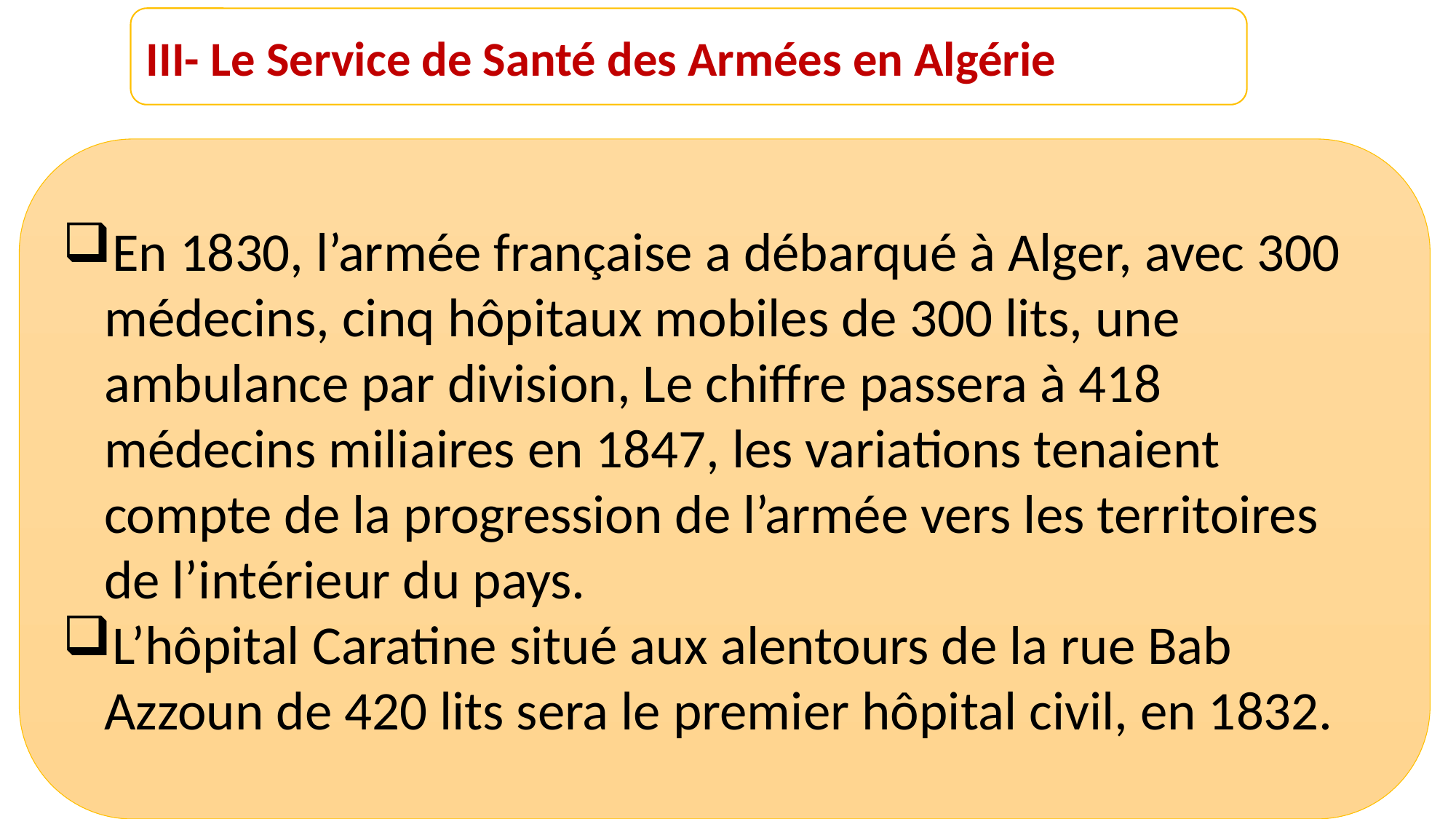

III- Le Service de Santé des Armées en Algérie
En 1830, l’armée française a débarqué à Alger, avec 300 médecins, cinq hôpitaux mobiles de 300 lits, une ambulance par division, Le chiffre passera à 418 médecins miliaires en 1847, les variations tenaient compte de la progression de l’armée vers les territoires de l’intérieur du pays.
L’hôpital Caratine situé aux alentours de la rue Bab Azzoun de 420 lits sera le premier hôpital civil, en 1832.